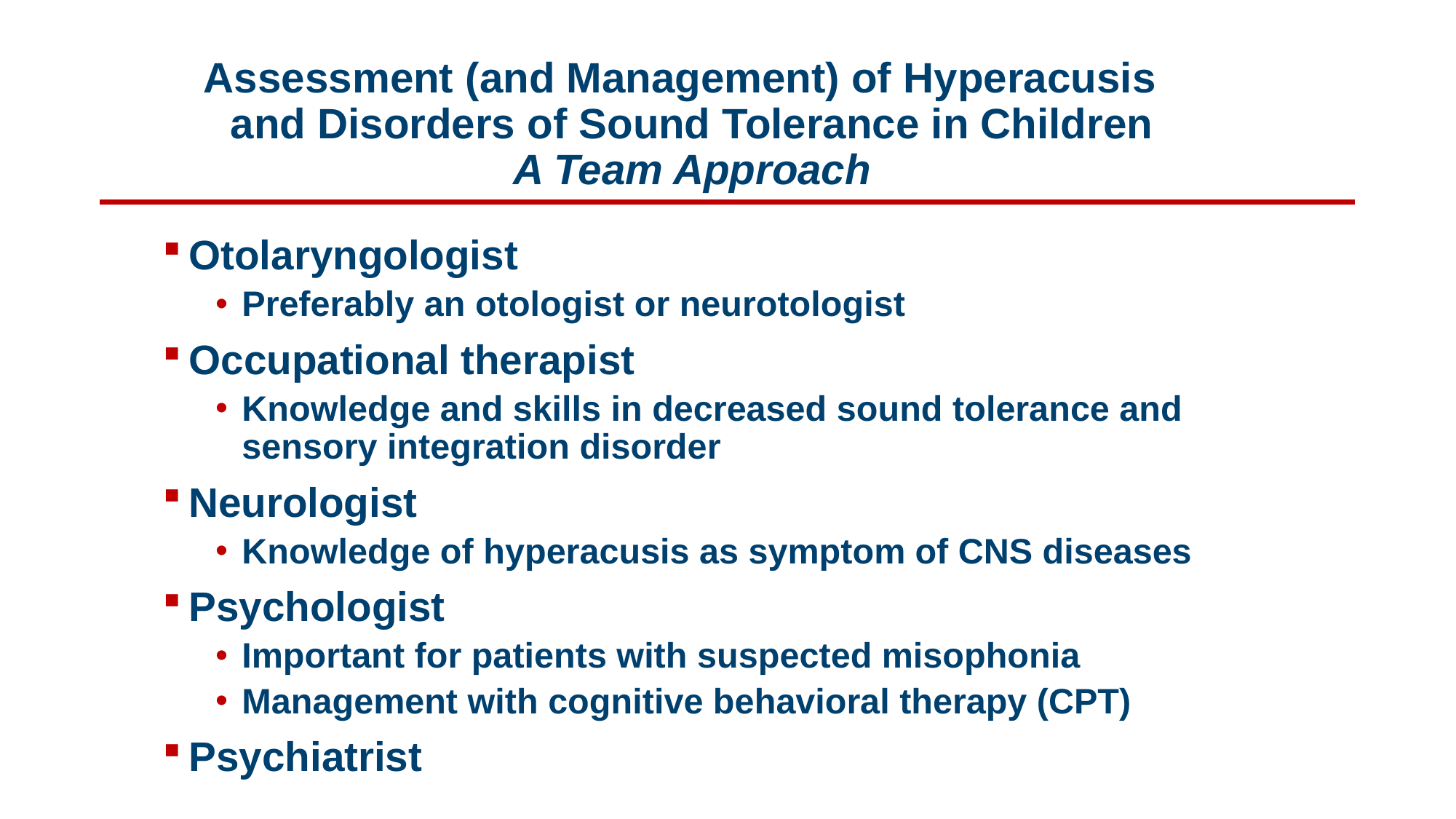

# Assessment (and Management) of Hyperacusis and Disorders of Sound Tolerance in Children A Team Approach
Otolaryngologist
Preferably an otologist or neurotologist
Occupational therapist
Knowledge and skills in decreased sound tolerance and sensory integration disorder
Neurologist
Knowledge of hyperacusis as symptom of CNS diseases
Psychologist
Important for patients with suspected misophonia
Management with cognitive behavioral therapy (CPT)
Psychiatrist